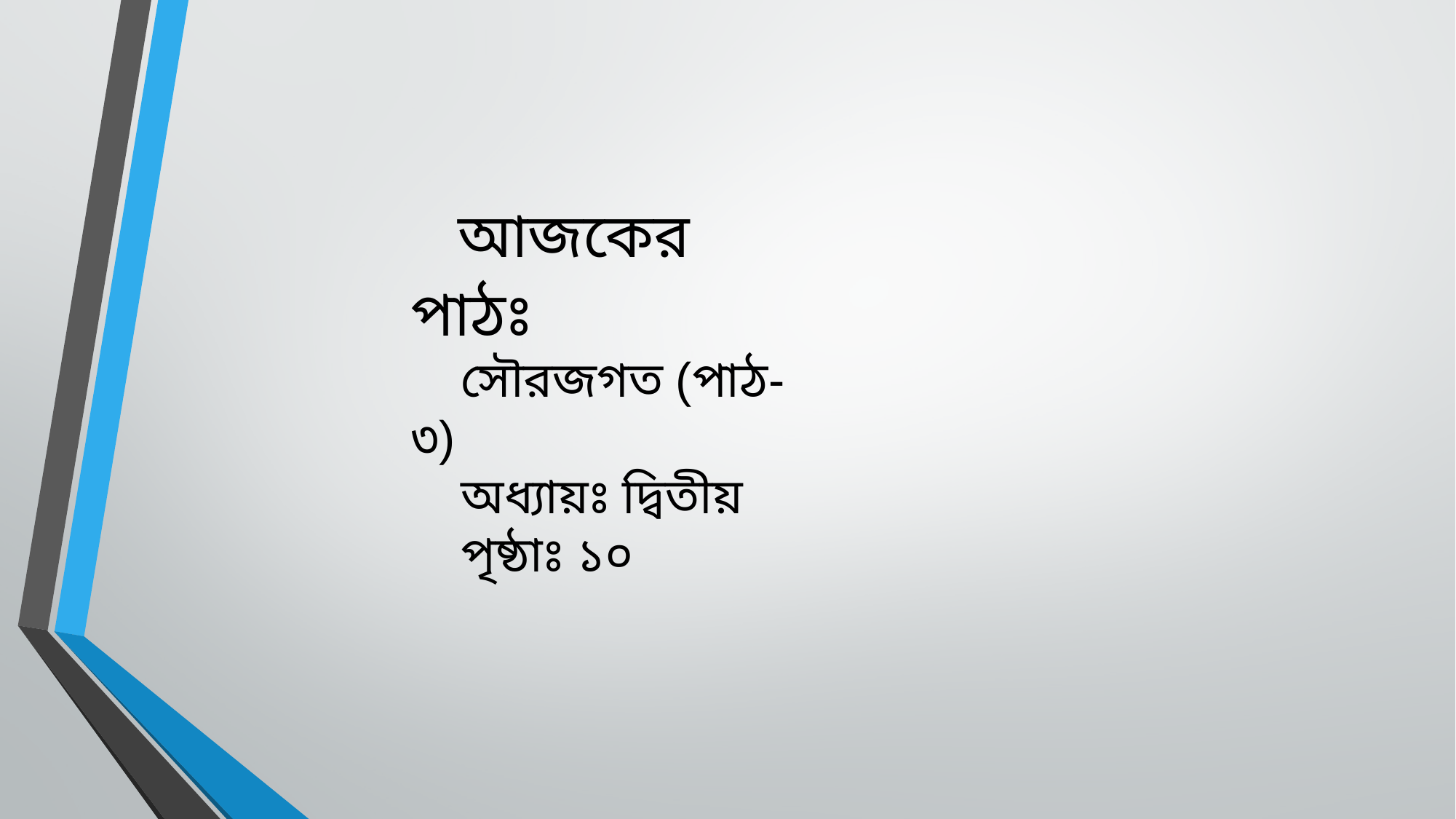

আজকের পাঠঃ
    সৌরজগত (পাঠ-৩)
    অধ্যায়ঃ দ্বিতীয়
    পৃষ্ঠাঃ ১০